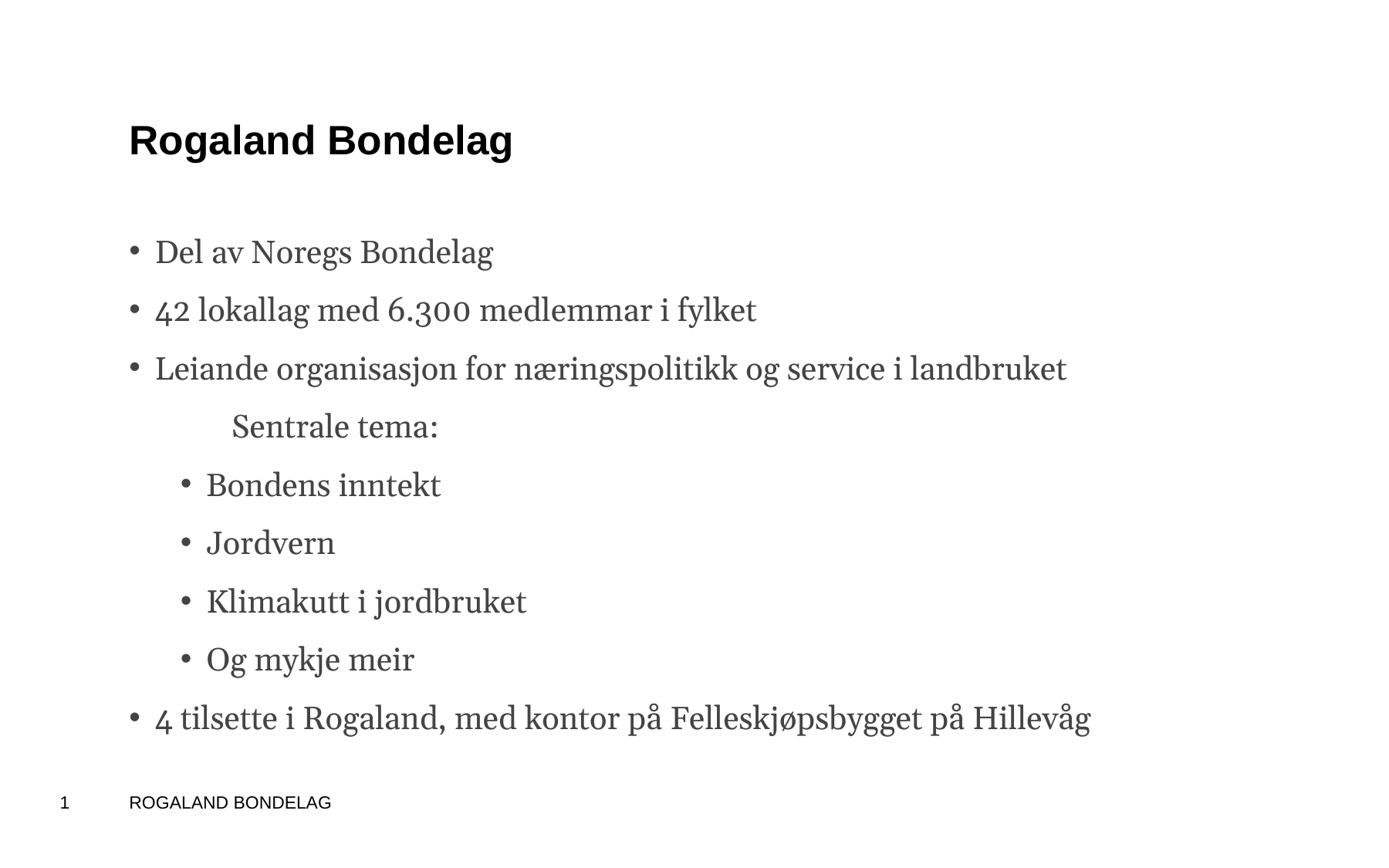

13.10.2022
# Rogaland Bondelag
Del av Noregs Bondelag
42 lokallag med 6.300 medlemmar i fylket
Leiande organisasjon for næringspolitikk og service i landbruket
Sentrale tema:
Bondens inntekt
Jordvern
Klimakutt i jordbruket
Og mykje meir
4 tilsette i Rogaland, med kontor på Felleskjøpsbygget på Hillevåg

1
Rogaland Bondelag